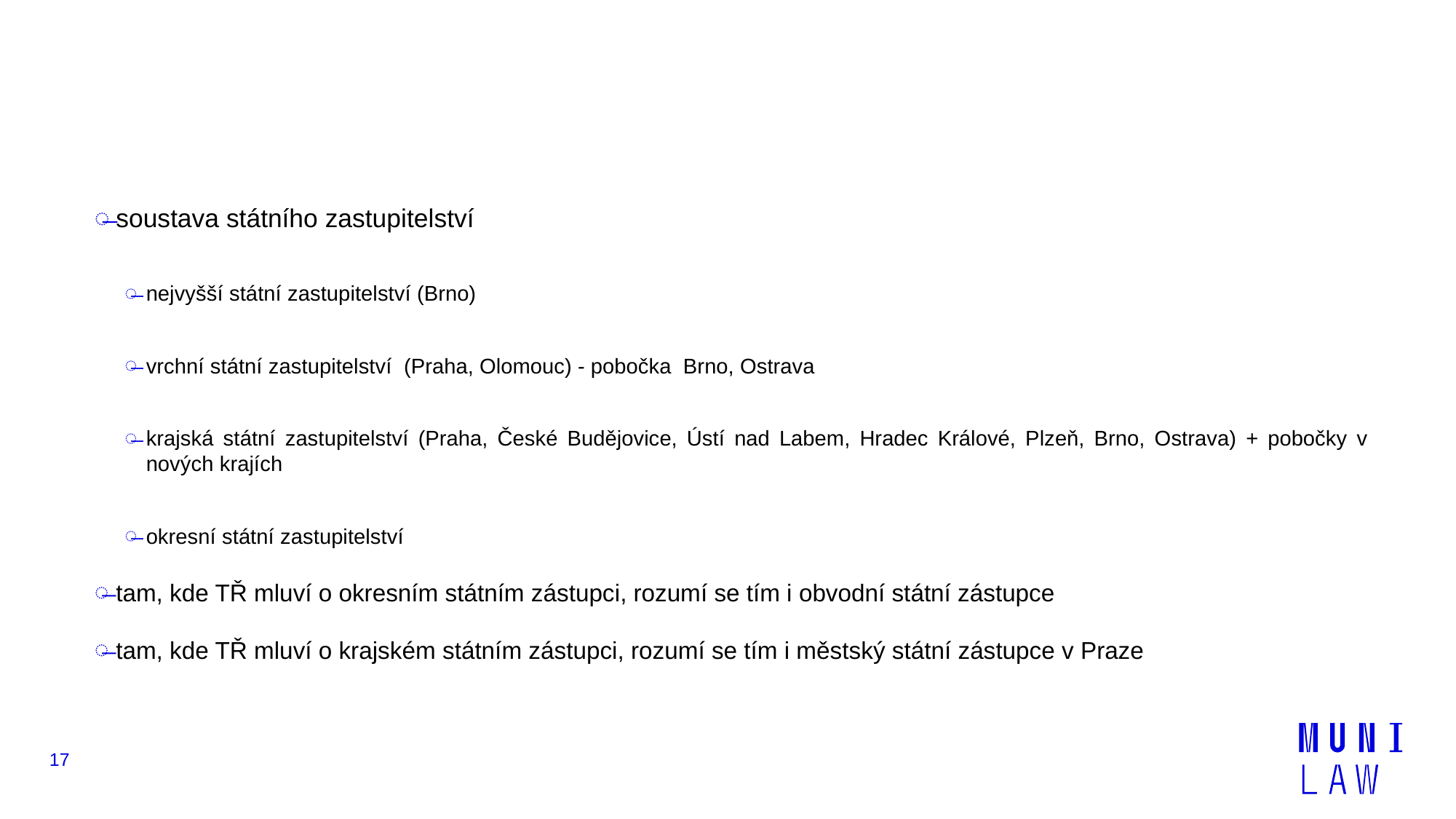

#
soustava státního zastupitelství

nejvyšší státní zastupitelství (Brno)

vrchní státní zastupitelství  (Praha, Olomouc) - pobočka  Brno, Ostrava

krajská státní zastupitelství (Praha, České Budějovice, Ústí nad Labem, Hradec Králové, Plzeň, Brno, Ostrava) + pobočky v nových krajích

okresní státní zastupitelství

tam, kde TŘ mluví o okresním státním zástupci, rozumí se tím i obvodní státní zástupce

tam, kde TŘ mluví o krajském státním zástupci, rozumí se tím i městský státní zástupce v Praze

17